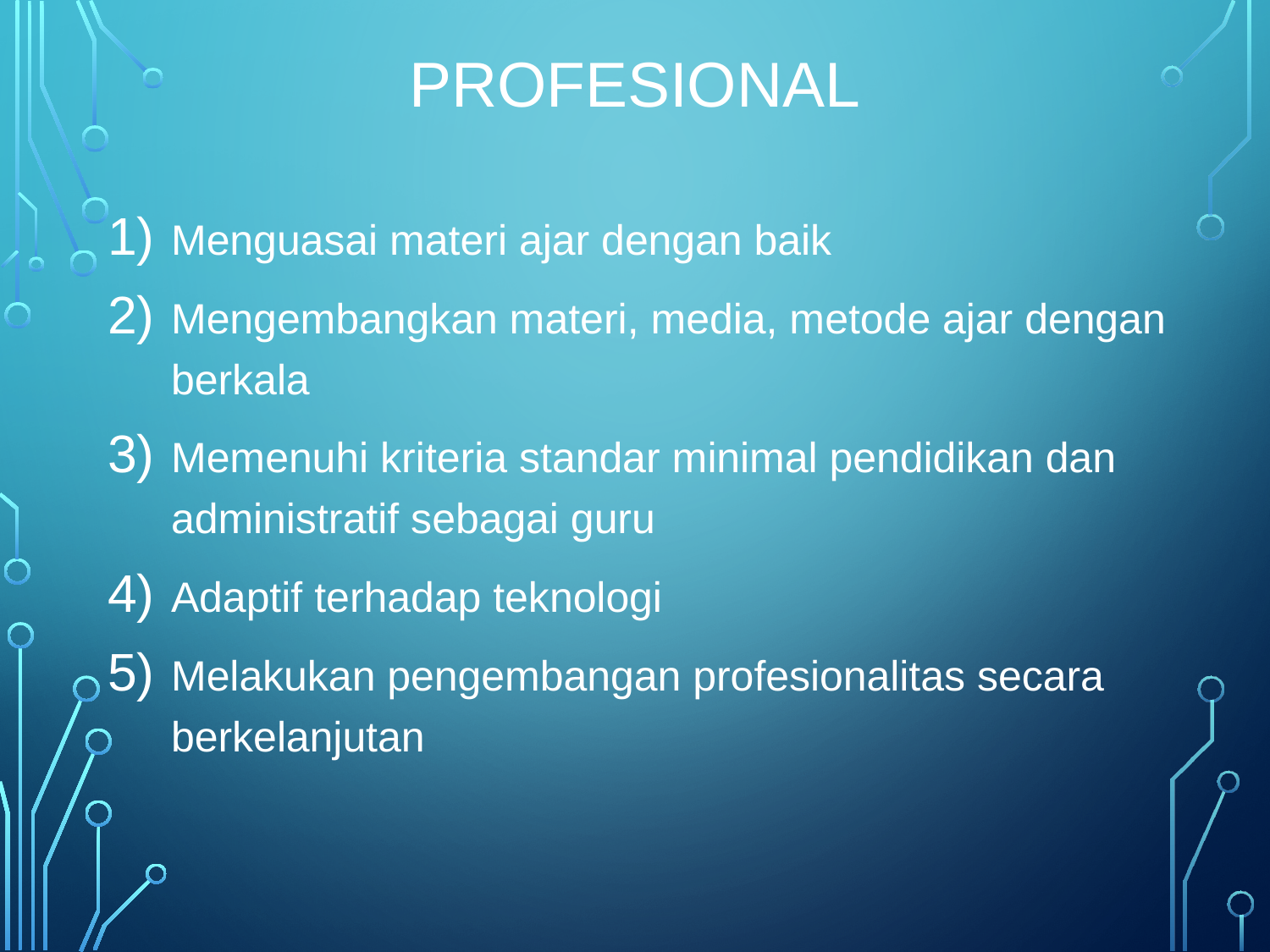

# PROFESIONAL
Menguasai materi ajar dengan baik
Mengembangkan materi, media, metode ajar dengan berkala
Memenuhi kriteria standar minimal pendidikan dan administratif sebagai guru
Adaptif terhadap teknologi
Melakukan pengembangan profesionalitas secara berkelanjutan